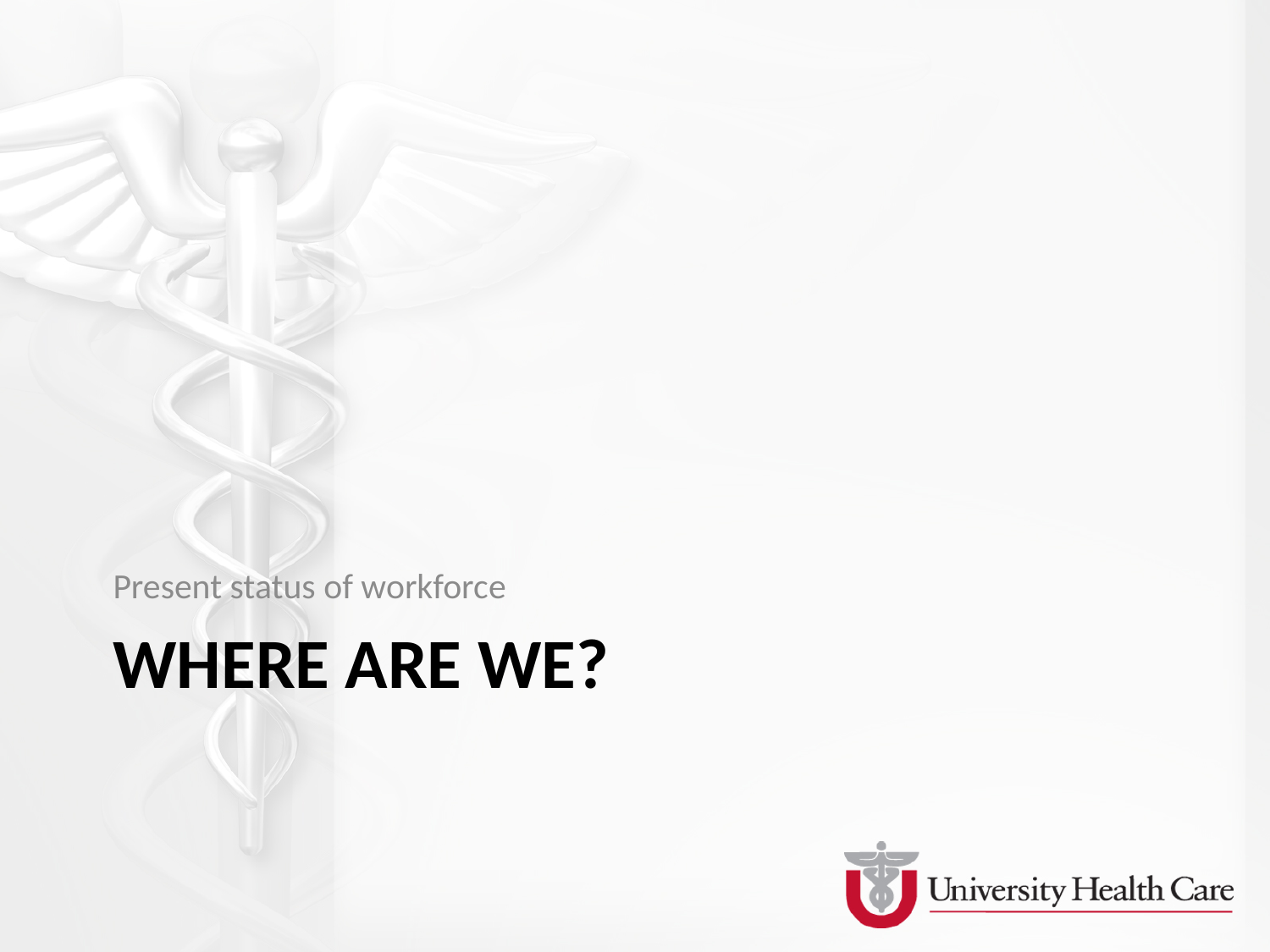

Present status of workforce
# Where are we?